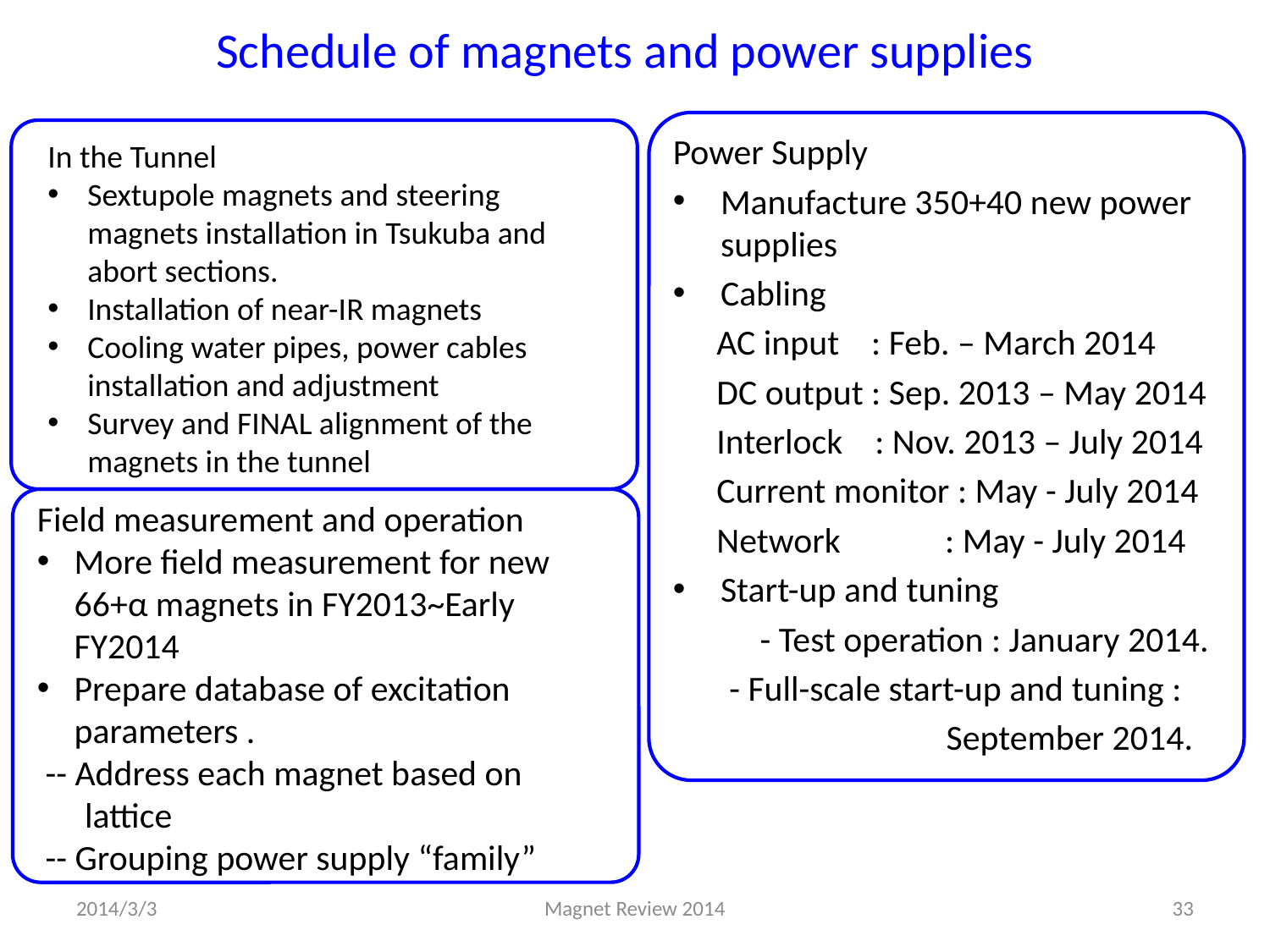

# Schedule of magnets and power supplies

Power Supply
Manufacture 350+40 new power supplies
Cabling
　AC input    : Feb. – March 2014
　DC output : Sep. 2013 – May 2014
　Interlock    : Nov. 2013 – July 2014
　Current monitor : May - July 2014
　Network             : May - July 2014
Start-up and tuning
　　 - Test operation : January 2014.
       - Full-scale start-up and tuning :
                                  September 2014.

In the Tunnel
Sextupole magnets and steering magnets installation in Tsukuba and abort sections.
Installation of near-IR magnets
Cooling water pipes, power cables installation and adjustment
Survey and FINAL alignment of the magnets in the tunnel

Field measurement and operation
More field measurement for new 66+α magnets in FY2013~Early FY2014
Prepare database of excitation parameters .
 -- Address each magnet based on lattice
 -- Grouping power supply “family”
2014/3/3
Magnet Review 2014
33